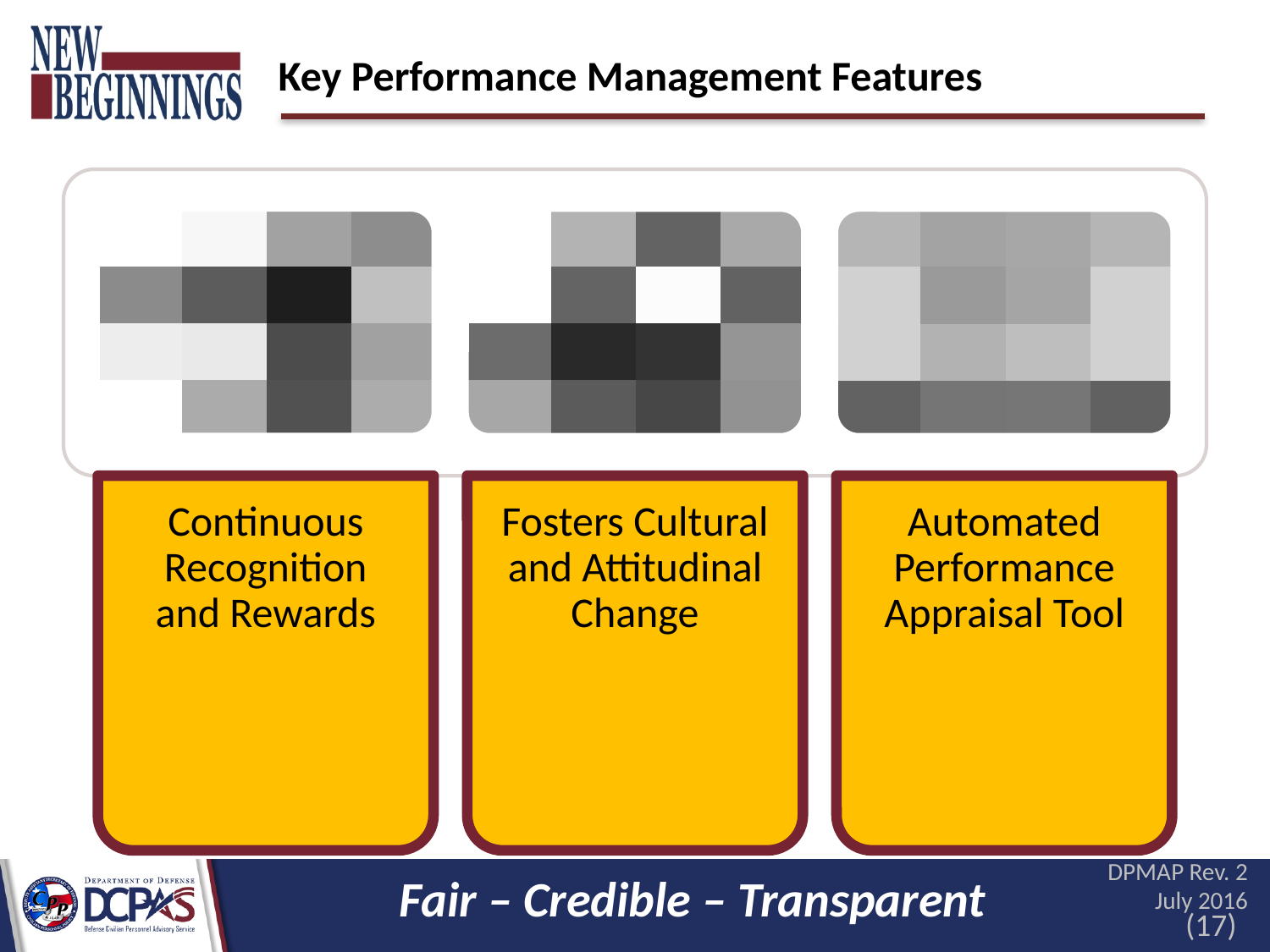

# Key Performance Management Features
Continuous Recognition and Rewards
Fosters Cultural and Attitudinal Change
Automated Performance Appraisal Tool
DPMAP Rev. 2 July 2016
Fair – Credible – Transparent
(17)